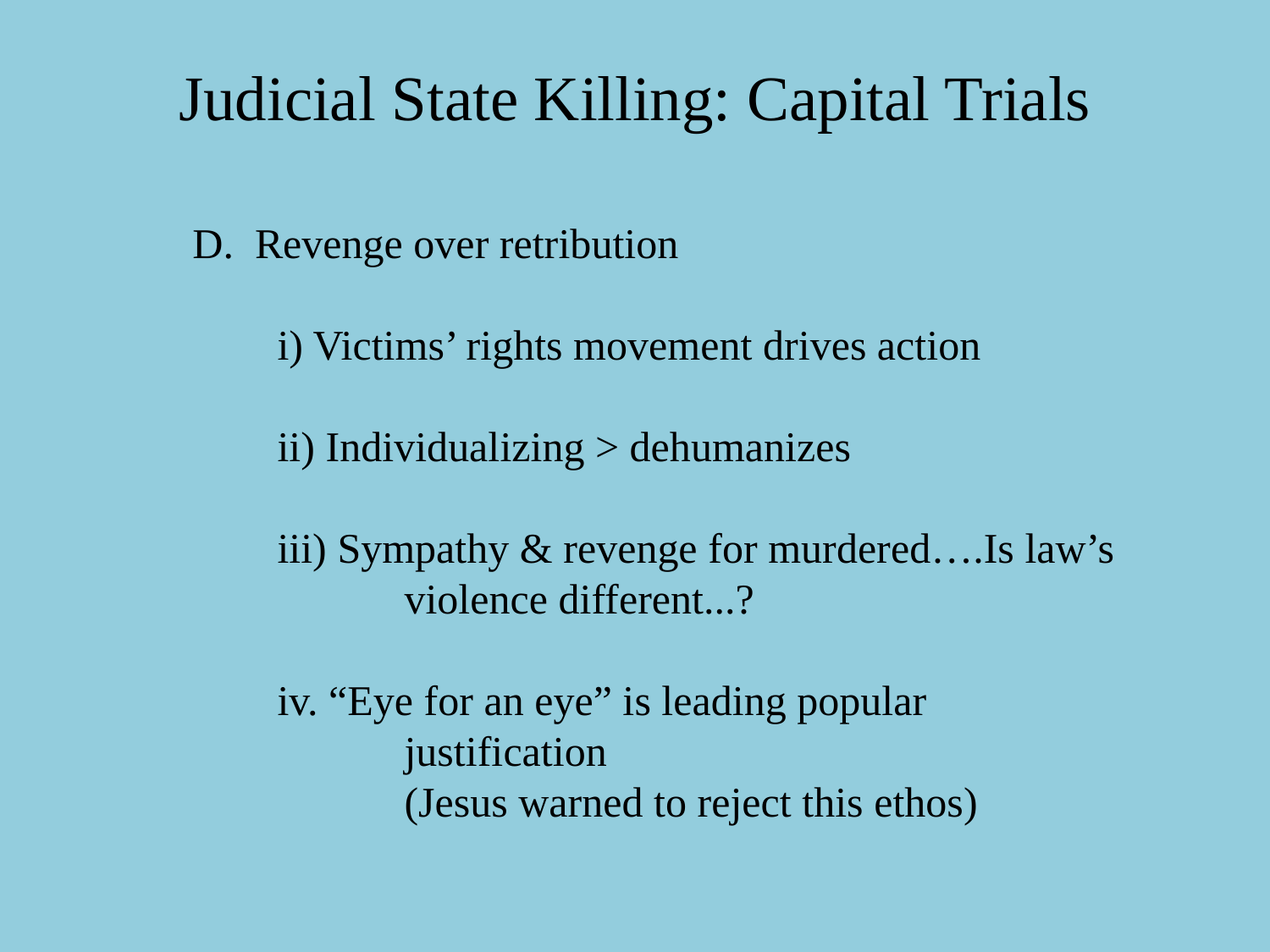

# Judicial State Killing: Capital Trials

    D.  Revenge over retribution

	i) Victims’ rights movement drives action

	ii) Individualizing > dehumanizes

	iii) Sympathy & revenge for murdered….Is law’s 		violence different...?

	iv. “Eye for an eye” is leading popular 			justification
		(Jesus warned to reject this ethos)